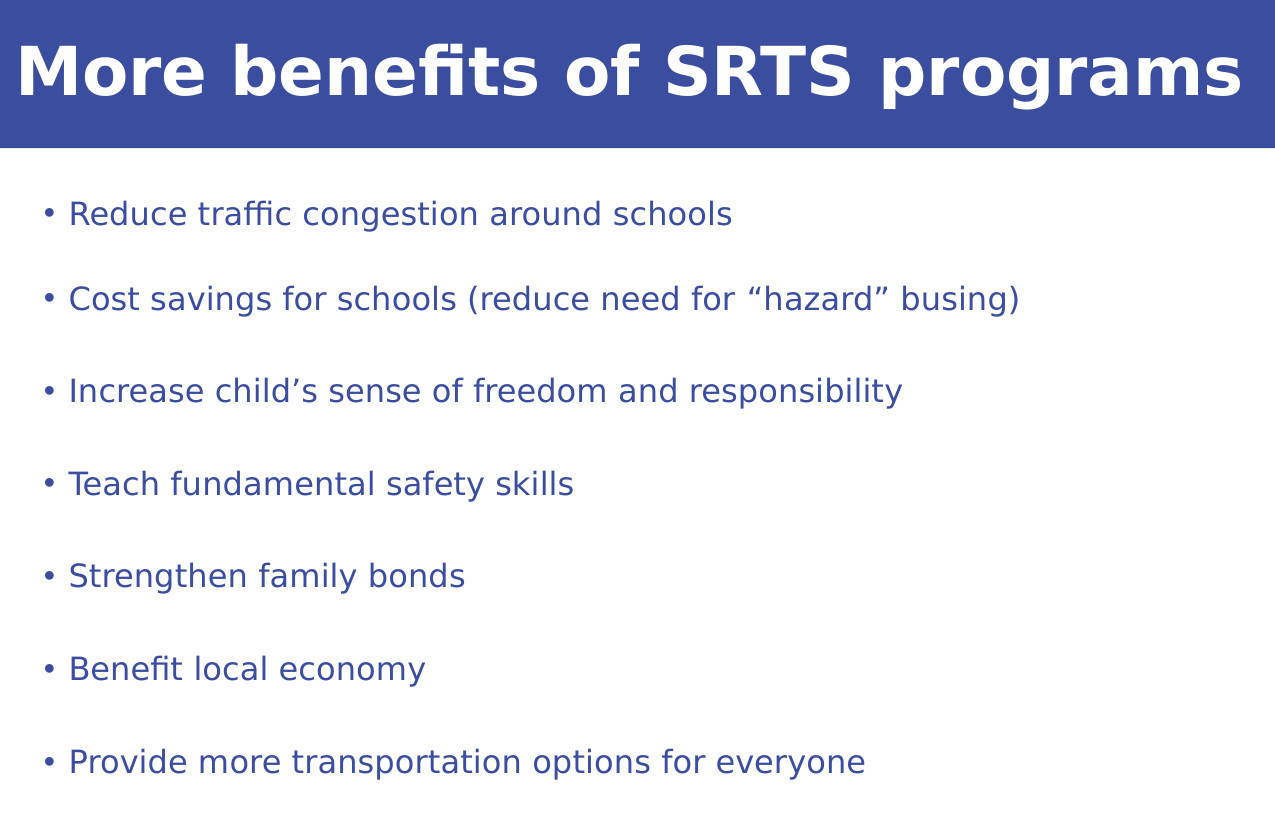

# More benefits of SRTS programs
Reduce traffic congestion around schools

Cost savings for schools (reduce need for “hazard” busing)

Increase child’s sense of freedom and responsibility

Teach fundamental safety skills

Strengthen family bonds

Benefit local economy

Provide more transportation options for everyone